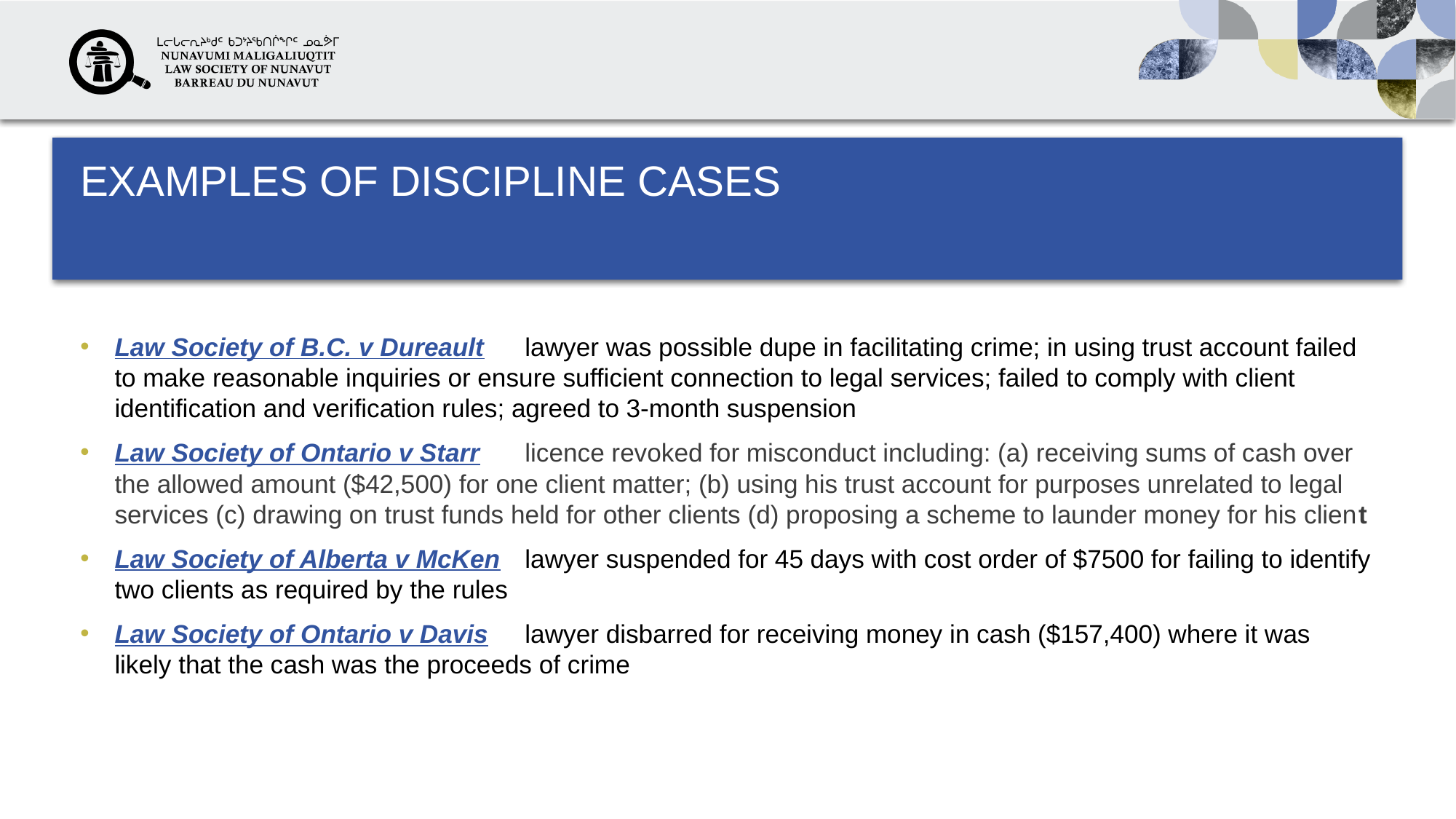

# Examples of discipline cases
Law Society of B.C. v Dureault 	lawyer was possible dupe in facilitating crime; in using trust account failed to make reasonable inquiries or ensure sufficient connection to legal services; failed to comply with client identification and verification rules; agreed to 3-month suspension
Law Society of Ontario v Starr		licence revoked for misconduct including: (a) receiving sums of cash over the allowed amount ($42,500) for one client matter; (b) using his trust account for purposes unrelated to legal services (c) drawing on trust funds held for other clients (d) proposing a scheme to launder money for his client
Law Society of Alberta v McKen	lawyer suspended for 45 days with cost order of $7500 for failing to identify two clients as required by the rules
Law Society of Ontario v Davis		lawyer disbarred for receiving money in cash ($157,400) where it was likely that the cash was the proceeds of crime